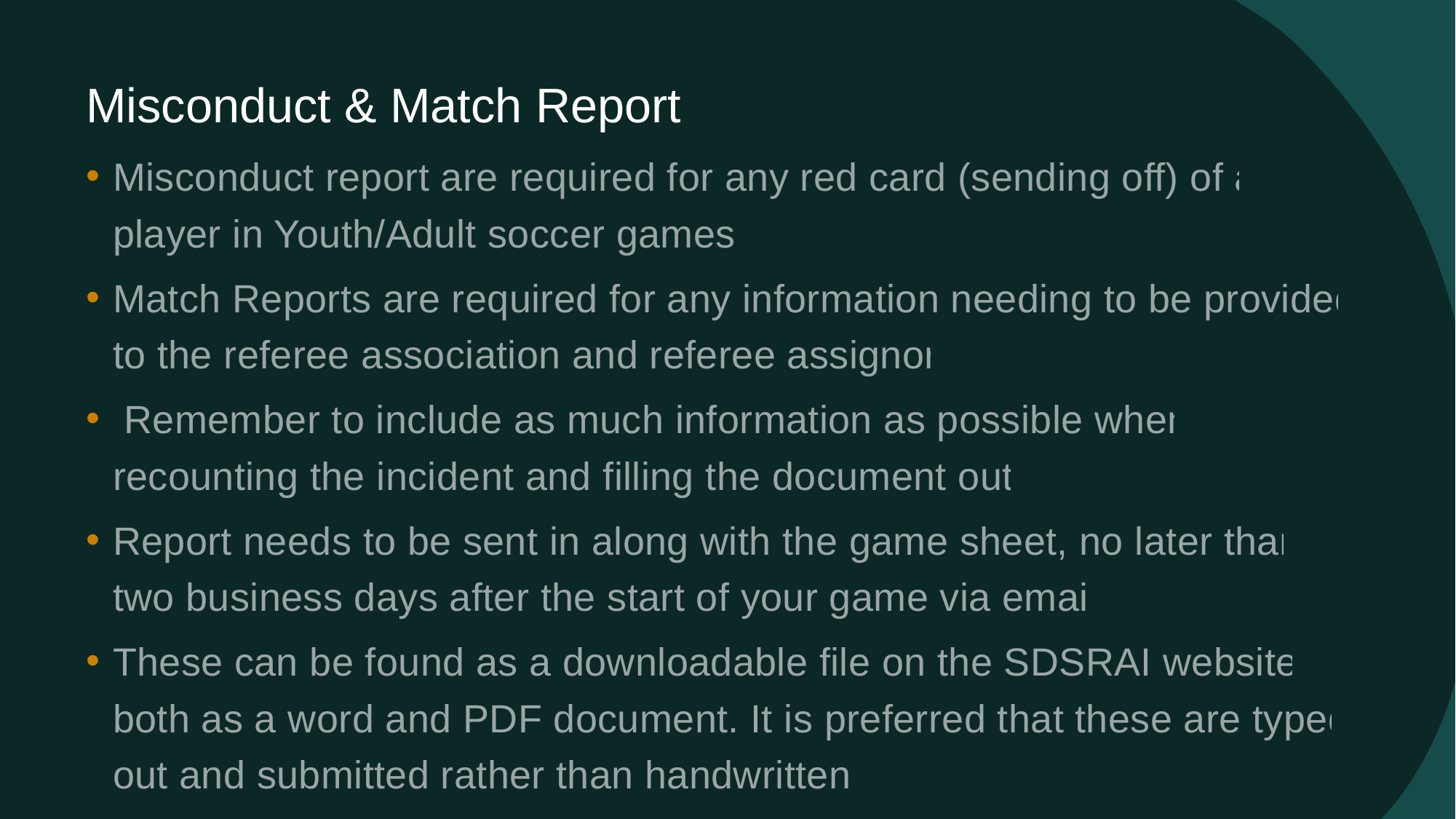

# Misconduct & Match Report
Misconduct report are required for any red card (sending off) of a player in Youth/Adult soccer games.
Match Reports are required for any information needing to be provided to the referee association and referee assignor.
 Remember to include as much information as possible when recounting the incident and filling the document out.
Report needs to be sent in along with the game sheet, no later than two business days after the start of your game via email.
These can be found as a downloadable file on the SDSRAI website, both as a word and PDF document. It is preferred that these are typed out and submitted rather than handwritten.